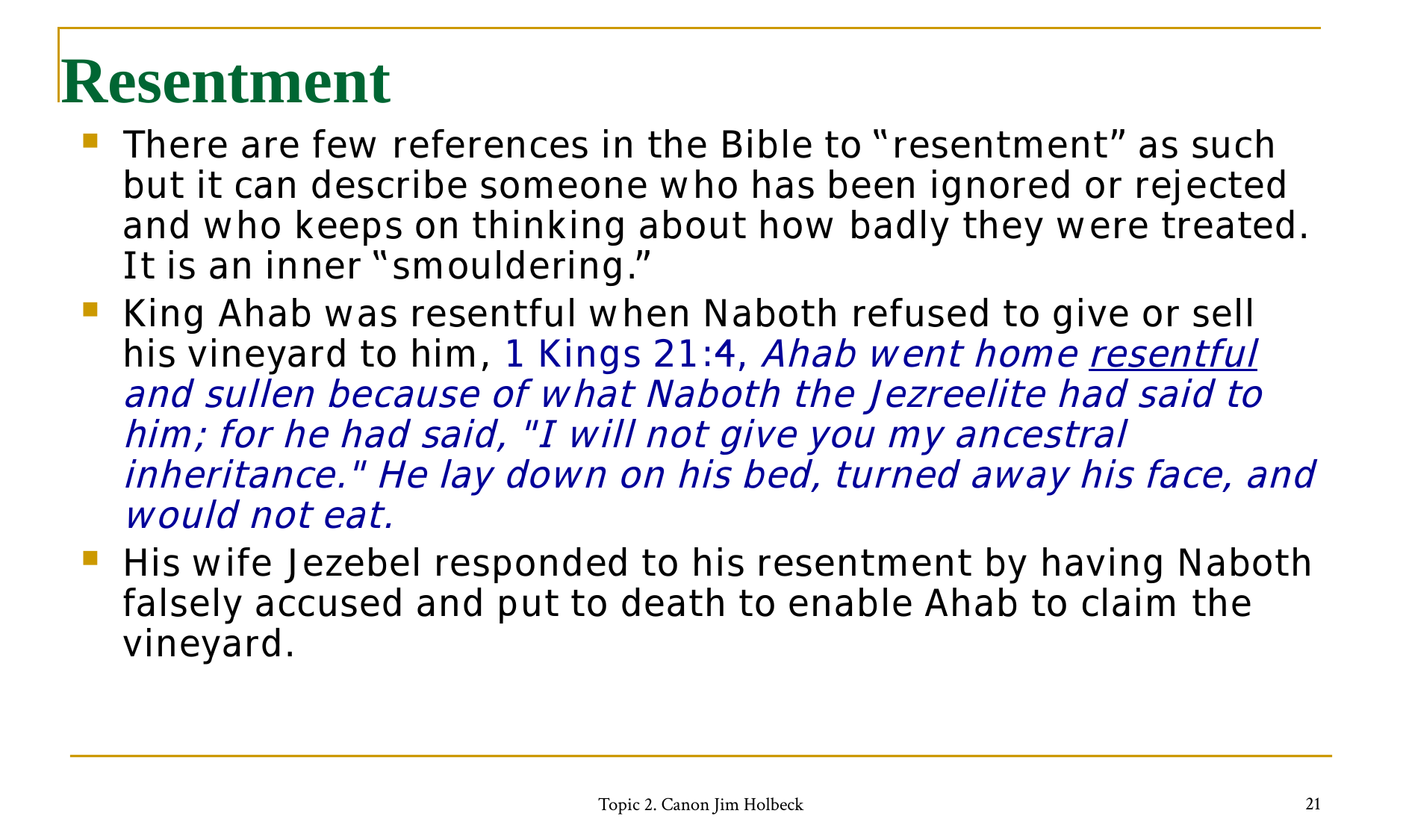

# Resentment
There are few references in the Bible to “resentment” as such but it can describe someone who has been ignored or rejected and who keeps on thinking about how badly they were treated. It is an inner “smouldering.”
King Ahab was resentful when Naboth refused to give or sell his vineyard to him, 1 Kings 21:4, Ahab went home resentful and sullen because of what Naboth the Jezreelite had said to him; for he had said, "I will not give you my ancestral inheritance." He lay down on his bed, turned away his face, and would not eat.
His wife Jezebel responded to his resentment by having Naboth falsely accused and put to death to enable Ahab to claim the vineyard.
21
Topic 2. Canon Jim Holbeck